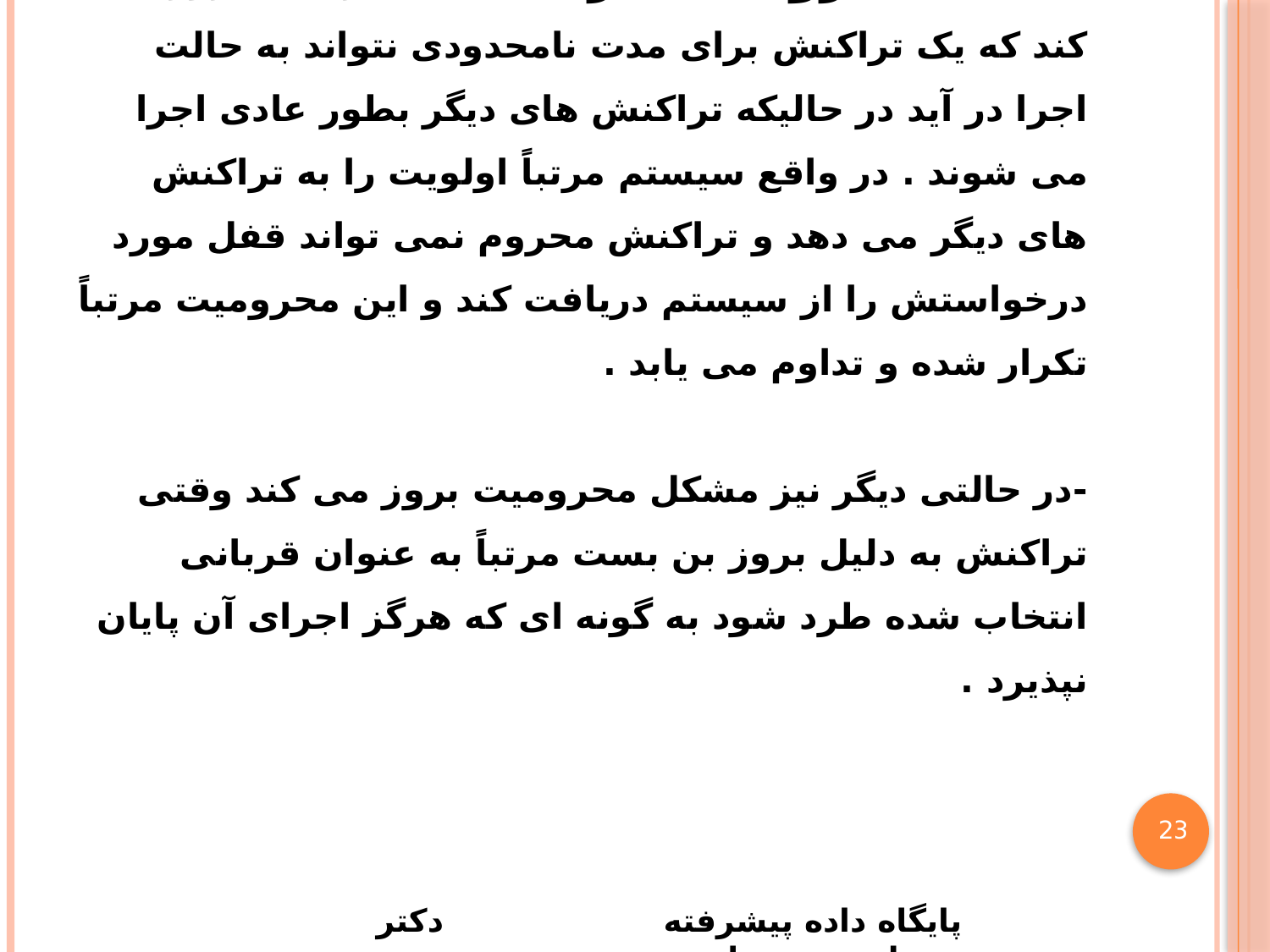

مشکل محرومیت (گرسنگی ): زمانی بروز می کند که یک تراکنش برای مدت نامحدودی نتواند به حالت اجرا در آید در حالیکه تراکنش های دیگر بطور عادی اجرا می شوند . در واقع سیستم مرتباً اولویت را به تراکنش های دیگر می دهد و تراکنش محروم نمی تواند قفل مورد درخواستش را از سیستم دریافت کند و این محرومیت مرتباً تکرار شده و تداوم می یابد .
-در حالتی دیگر نیز مشکل محرومیت بروز می کند وقتی تراکنش به دلیل بروز بن بست مرتباً به عنوان قربانی انتخاب شده طرد شود به گونه ای که هرگز اجرای آن پایان نپذیرد .
23